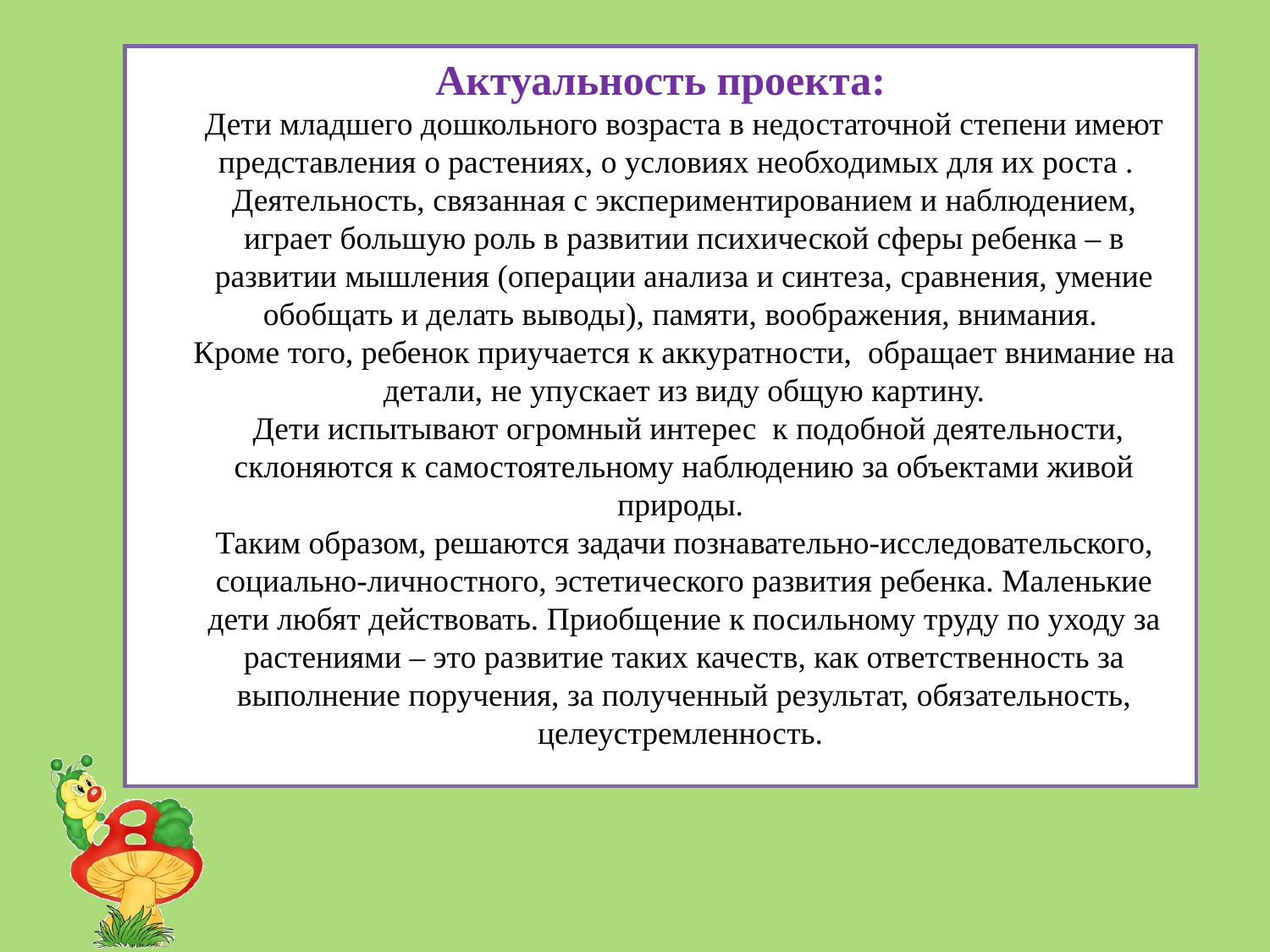

Актуальность проекта:
Дети младшего дошкольного возраста в недостаточной степени имеют представления о растениях, о условиях необходимых для их роста .
Деятельность, связанная с экспериментированием и наблюдением, играет большую роль в развитии психической сферы ребенка – в развитии мышления (операции анализа и синтеза, сравнения, умение обобщать и делать выводы), памяти, воображения, внимания.
Кроме того, ребенок приучается к аккуратности,  обращает внимание на детали, не упускает из виду общую картину.
 Дети испытывают огромный интерес  к подобной деятельности, склоняются к самостоятельному наблюдению за объектами живой природы.
Таким образом, решаются задачи познавательно-исследовательского, социально-личностного, эстетического развития ребенка. Маленькие дети любят действовать. Приобщение к посильному труду по уходу за растениями – это развитие таких качеств, как ответственность за выполнение поручения, за полученный результат, обязательность, целеустремленность.